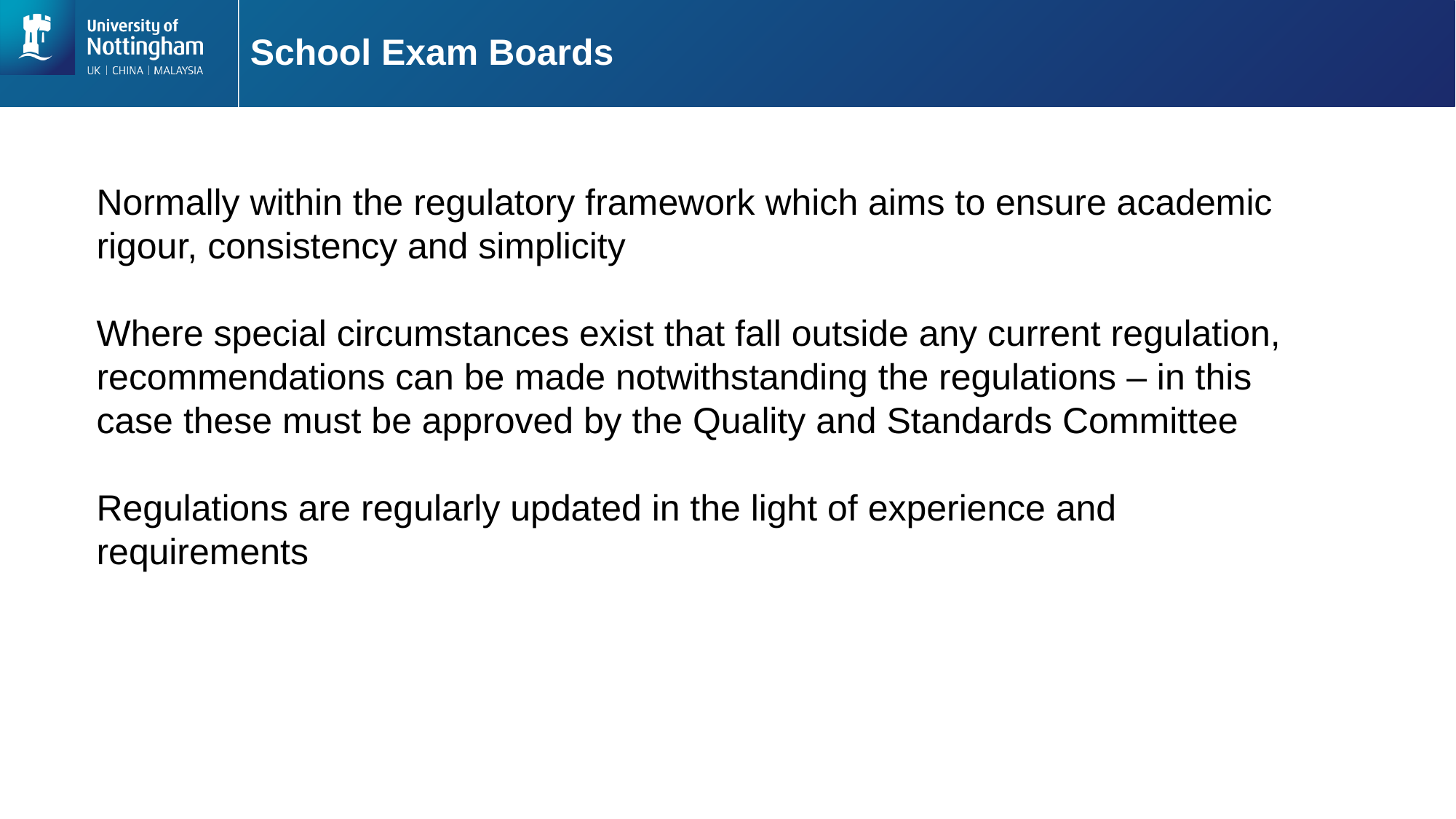

# School Exam Boards
Normally within the regulatory framework which aims to ensure academic rigour, consistency and simplicity

Where special circumstances exist that fall outside any current regulation, recommendations can be made notwithstanding the regulations – in this case these must be approved by the Quality and Standards Committee

Regulations are regularly updated in the light of experience and requirements